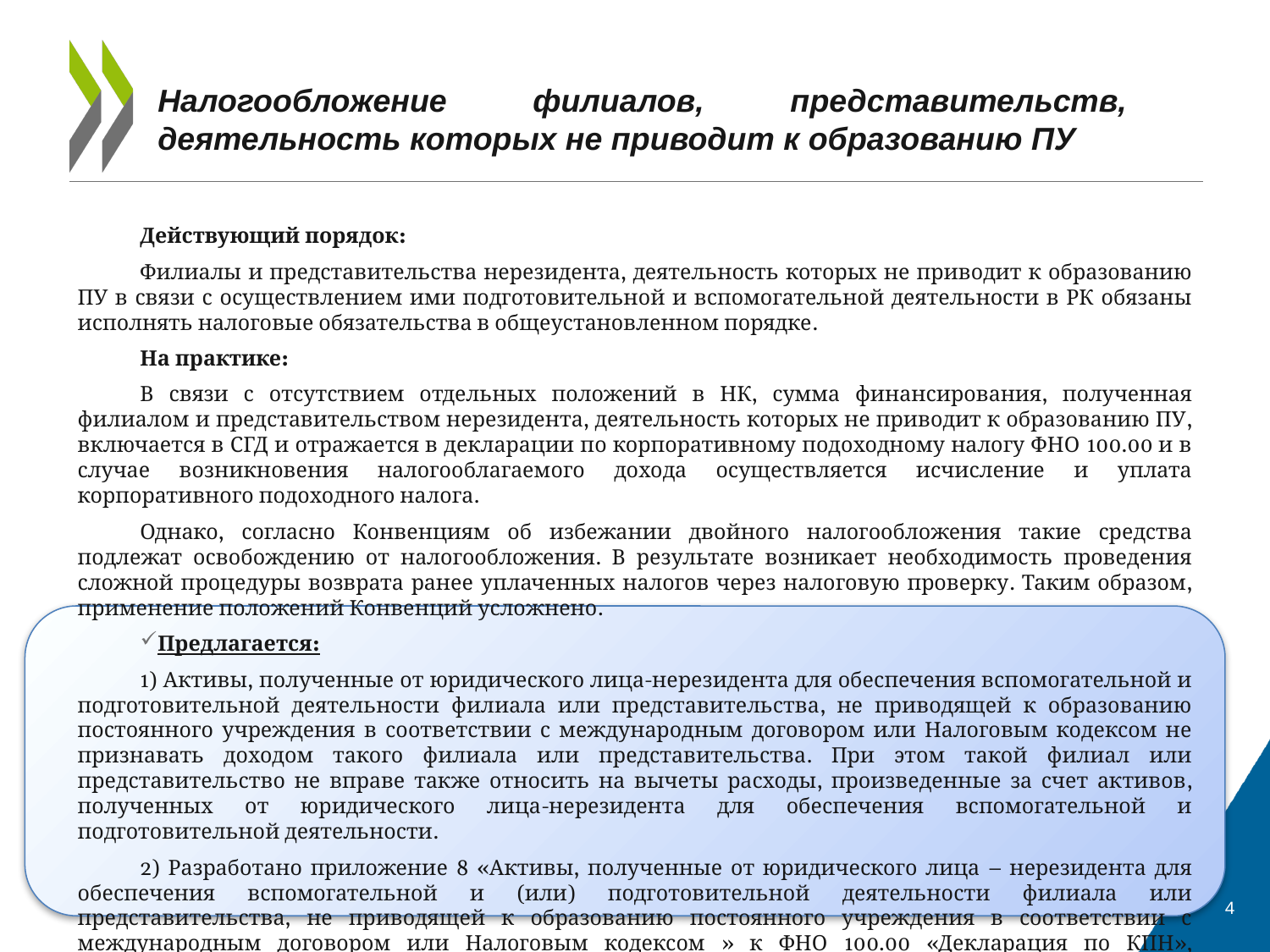

# Налогообложение филиалов, представительств,  деятельность которых не приводит к образованию ПУ
Действующий порядок:
Филиалы и представительства нерезидента, деятельность которых не приводит к образованию ПУ в связи с осуществлением ими подготовительной и вспомогательной деятельности в РК обязаны исполнять налоговые обязательства в общеустановленном порядке.
На практике:
В связи с отсутствием отдельных положений в НК, сумма финансирования, полученная филиалом и представительством нерезидента, деятельность которых не приводит к образованию ПУ, включается в СГД и отражается в декларации по корпоративному подоходному налогу ФНО 100.00 и в случае возникновения налогооблагаемого дохода осуществляется исчисление и уплата корпоративного подоходного налога.
Однако, согласно Конвенциям об избежании двойного налогообложения такие средства подлежат освобождению от налогообложения. В результате возникает необходимость проведения сложной процедуры возврата ранее уплаченных налогов через налоговую проверку. Таким образом, применение положений Конвенций усложнено.
Предлагается:
1) Активы, полученные от юридического лица-нерезидента для обеспечения вспомогательной и подготовительной деятельности филиала или представительства, не приводящей к образованию постоянного учреждения в соответствии с международным договором или Налоговым кодексом не признавать доходом такого филиала или представительства. При этом такой филиал или представительство не вправе также относить на вычеты расходы, произведенные за счет активов, полученных от юридического лица-нерезидента для обеспечения вспомогательной и подготовительной деятельности.
2) Разработано приложение 8 «Активы, полученные от юридического лица – нерезидента для обеспечения вспомогательной и (или) подготовительной деятельности филиала или представительства, не приводящей к образованию постоянного учреждения в соответствии с международным договором или Налоговым кодексом » к ФНО 100.00 «Декларация по КПН», вступившее в силу с 01.01.2017г.

4